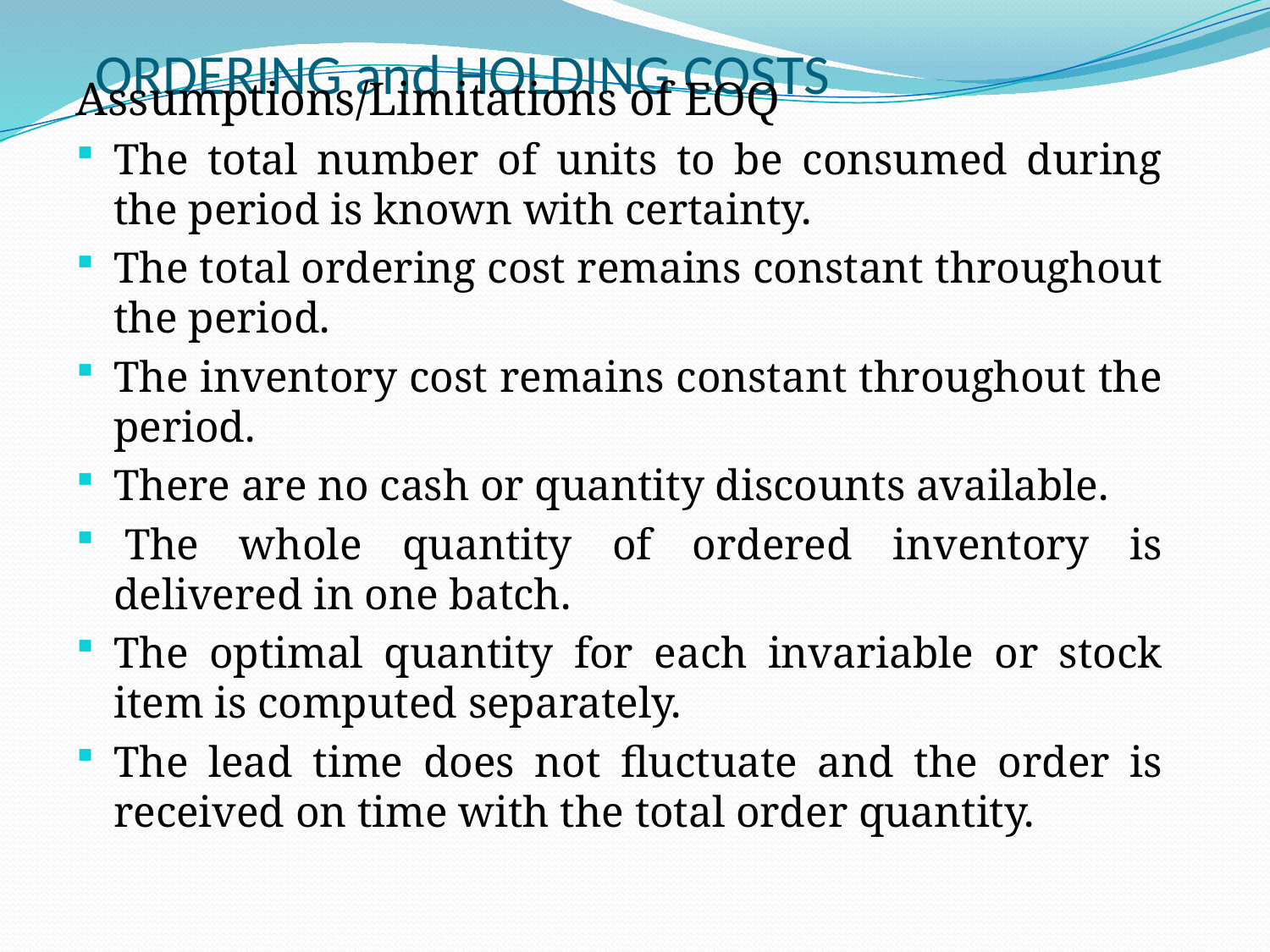

# ORDERING and HOLDING COSTS
Assumptions/Limitations of EOQ
The total number of units to be consumed during the period is known with certainty.
The total ordering cost remains constant throughout the period.
The inventory cost remains constant throughout the period.
There are no cash or quantity discounts available.
 The whole quantity of ordered inventory is delivered in one batch.
The optimal quantity for each invariable or stock item is computed separately.
The lead time does not fluctuate and the order is received on time with the total order quantity.